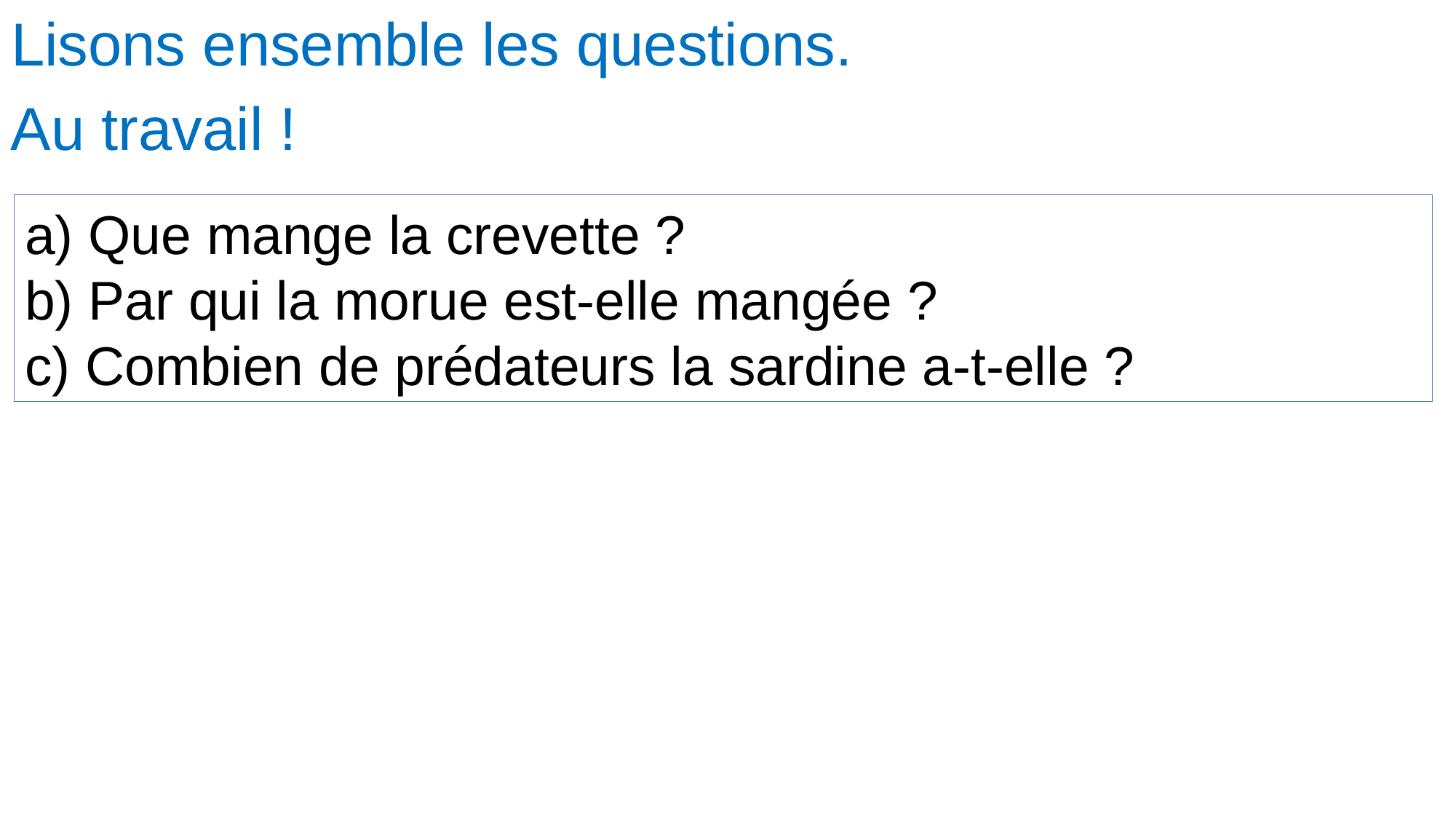

Lisons ensemble les questions.
Au travail !
a) Que mange la crevette ?
b) Par qui la morue est-elle mangée ?
c) Combien de prédateurs la sardine a-t-elle ?